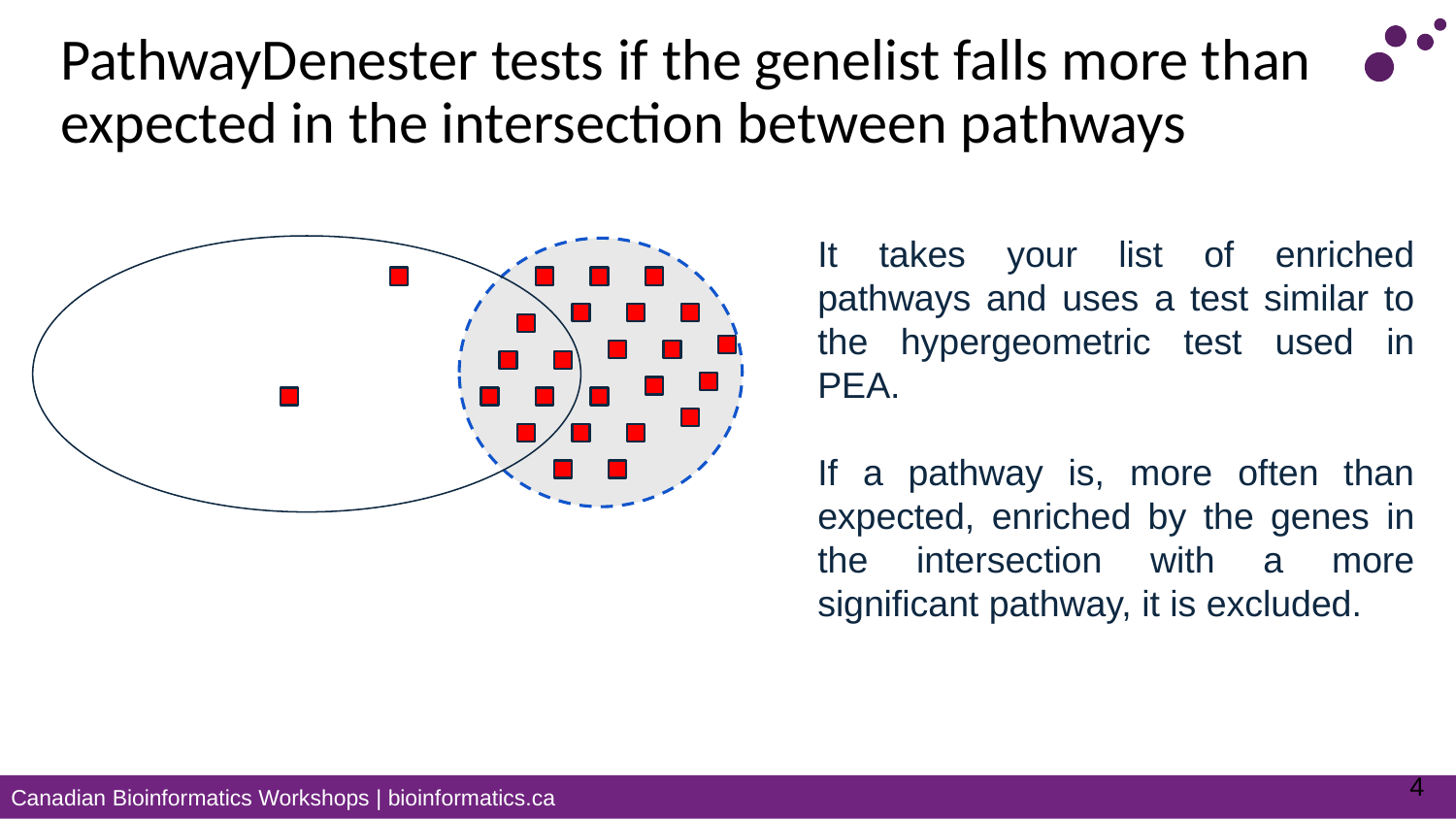

# PathwayDenester tests if the genelist falls more than expected in the intersection between pathways
It takes your list of enriched pathways and uses a test similar to the hypergeometric test used in PEA.

If a pathway is, more often than expected, enriched by the genes in the intersection with a more significant pathway, it is excluded.

4